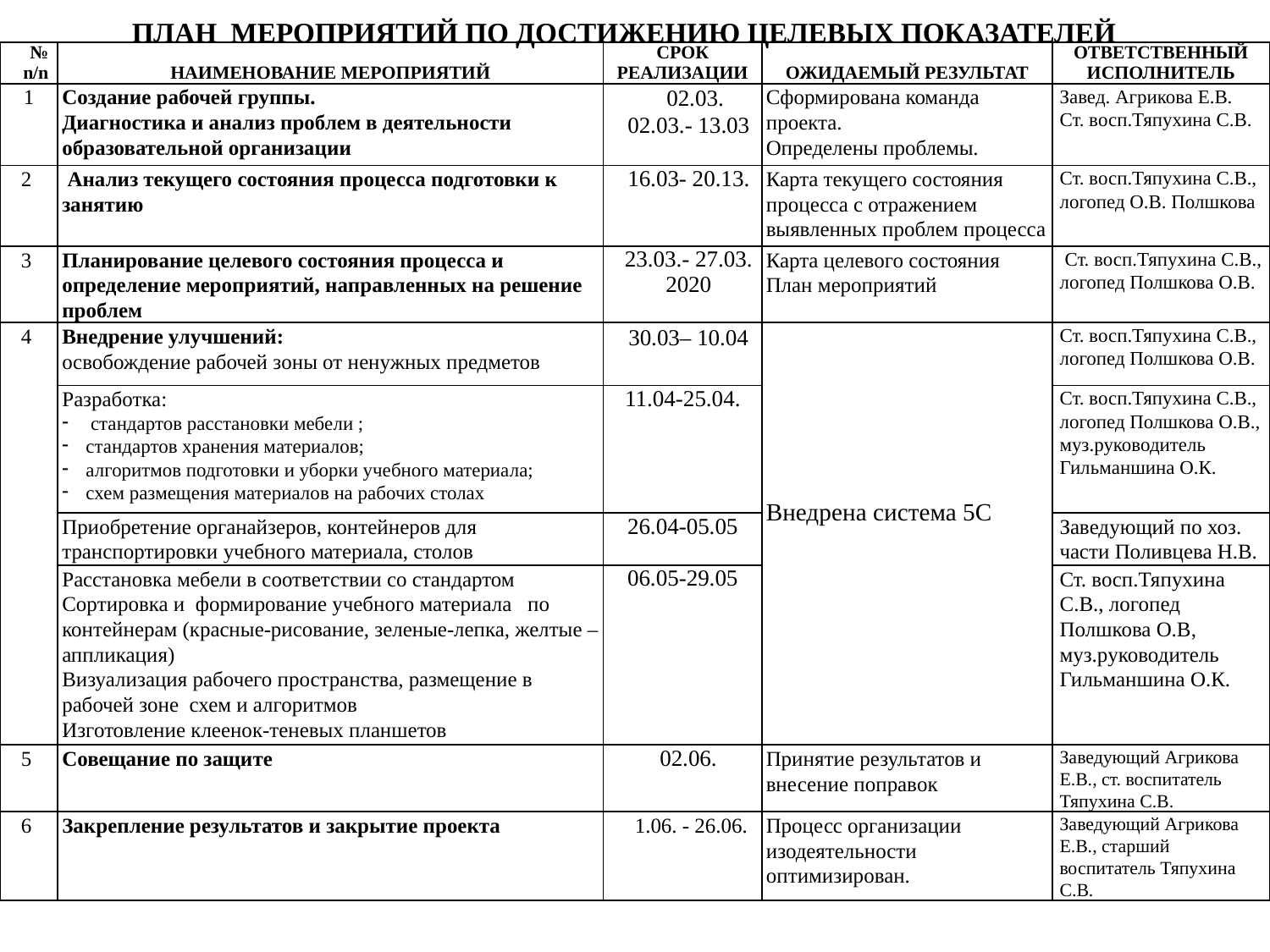

# ПЛАН  МЕРОПРИЯТИЙ ПО ДОСТИЖЕНИЮ ЦЕЛЕВЫХ ПОКАЗАТЕЛЕЙ
| № n/n | НАИМЕНОВАНИЕ МЕРОПРИЯТИЙ | СРОК РЕАЛИЗАЦИИ | ОЖИДАЕМЫЙ РЕЗУЛЬТАТ | ОТВЕТСТВЕННЫЙ ИСПОЛНИТЕЛЬ |
| --- | --- | --- | --- | --- |
| 1 | Создание рабочей группы. Диагностика и анализ проблем в деятельности образовательной организации | 02.03. 02.03.- 13.03 | Сформирована команда проекта. Определены проблемы. | Завед. Агрикова Е.В. Ст. восп.Тяпухина С.В. |
| 2 | Анализ текущего состояния процесса подготовки к занятию | 16.03- 20.13. | Карта текущего состояния процесса с отражением выявленных проблем процесса | Ст. восп.Тяпухина С.В., логопед О.В. Полшкова |
| 3 | Планирование целевого состояния процесса и определение мероприятий, направленных на решение проблем | 23.03.- 27.03. 2020 | Карта целевого состояния План мероприятий | Ст. восп.Тяпухина С.В., логопед Полшкова О.В. |
| 4 | Внедрение улучшений: освобождение рабочей зоны от ненужных предметов | 30.03– 10.04 | Внедрена система 5С | Ст. восп.Тяпухина С.В., логопед Полшкова О.В. |
|  | Разработка: стандартов расстановки мебели ; стандартов хранения материалов; алгоритмов подготовки и уборки учебного материала; схем размещения материалов на рабочих столах | 11.04-25.04. |  | Ст. восп.Тяпухина С.В., логопед Полшкова О.В., муз.руководитель Гильманшина О.К. |
|  | Приобретение органайзеров, контейнеров для транспортировки учебного материала, столов | 26.04-05.05 |  | Заведующий по хоз. части Поливцева Н.В. |
|  | Расстановка мебели в соответствии со стандартом Сортировка и формирование учебного материала по контейнерам (красные-рисование, зеленые-лепка, желтые – аппликация) Визуализация рабочего пространства, размещение в рабочей зоне схем и алгоритмов Изготовление клеенок-теневых планшетов | 06.05-29.05 |  | Ст. восп.Тяпухина С.В., логопед Полшкова О.В, муз.руководитель Гильманшина О.К. |
| 5 | Совещание по защите | 02.06. | Принятие результатов и внесение поправок | Заведующий Агрикова Е.В., ст. воспитатель  Тяпухина С.В. |
| 6 | Закрепление результатов и закрытие проекта | 1.06. - 26.06. | Процесс организации изодеятельности оптимизирован. | Заведующий Агрикова Е.В., старший воспитатель Тяпухина С.В. |